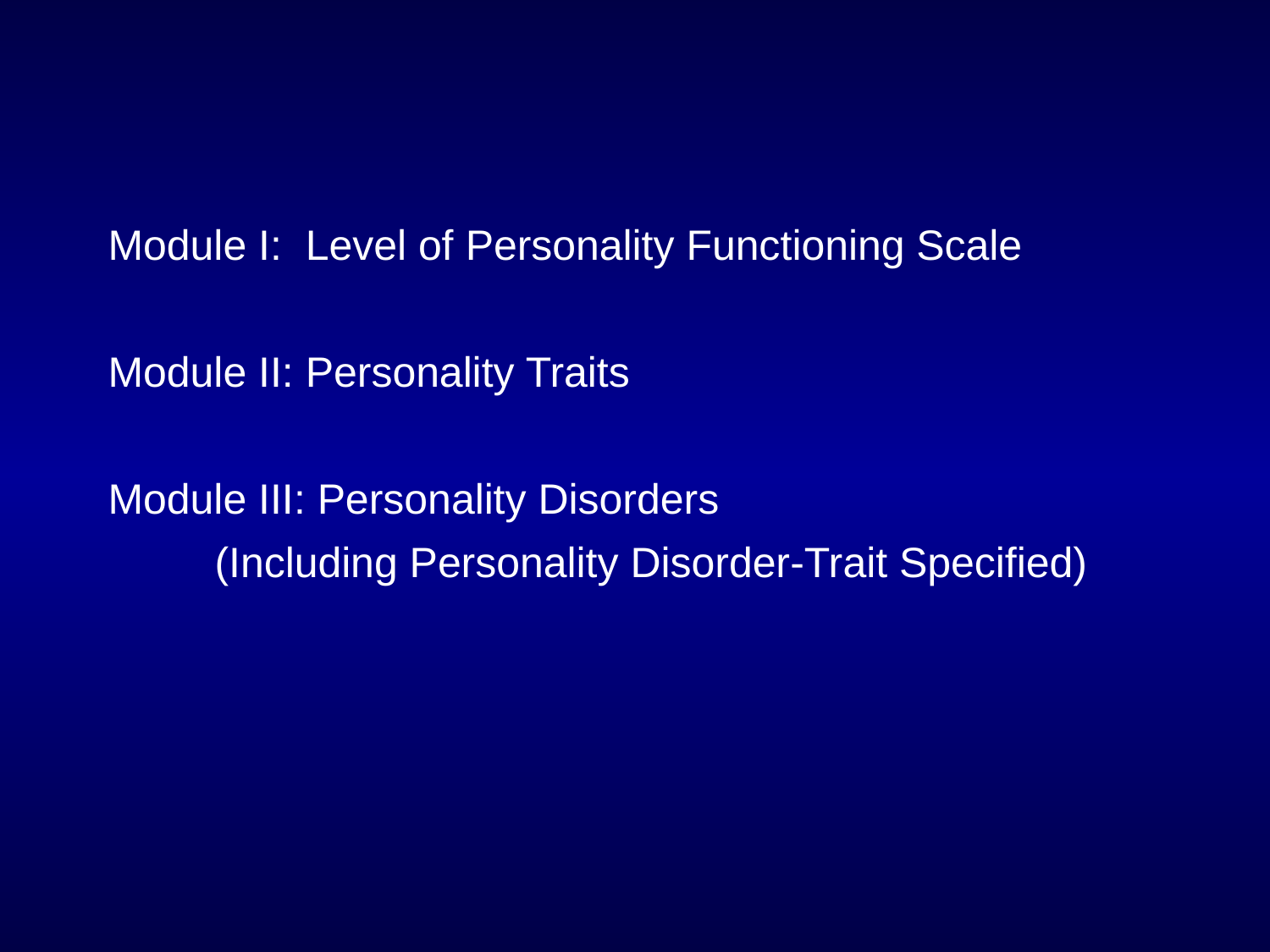

Module I:  Level of Personality Functioning Scale

Module II: Personality Traits

Module III: Personality Disorders
         (Including Personality Disorder-Trait Specified)